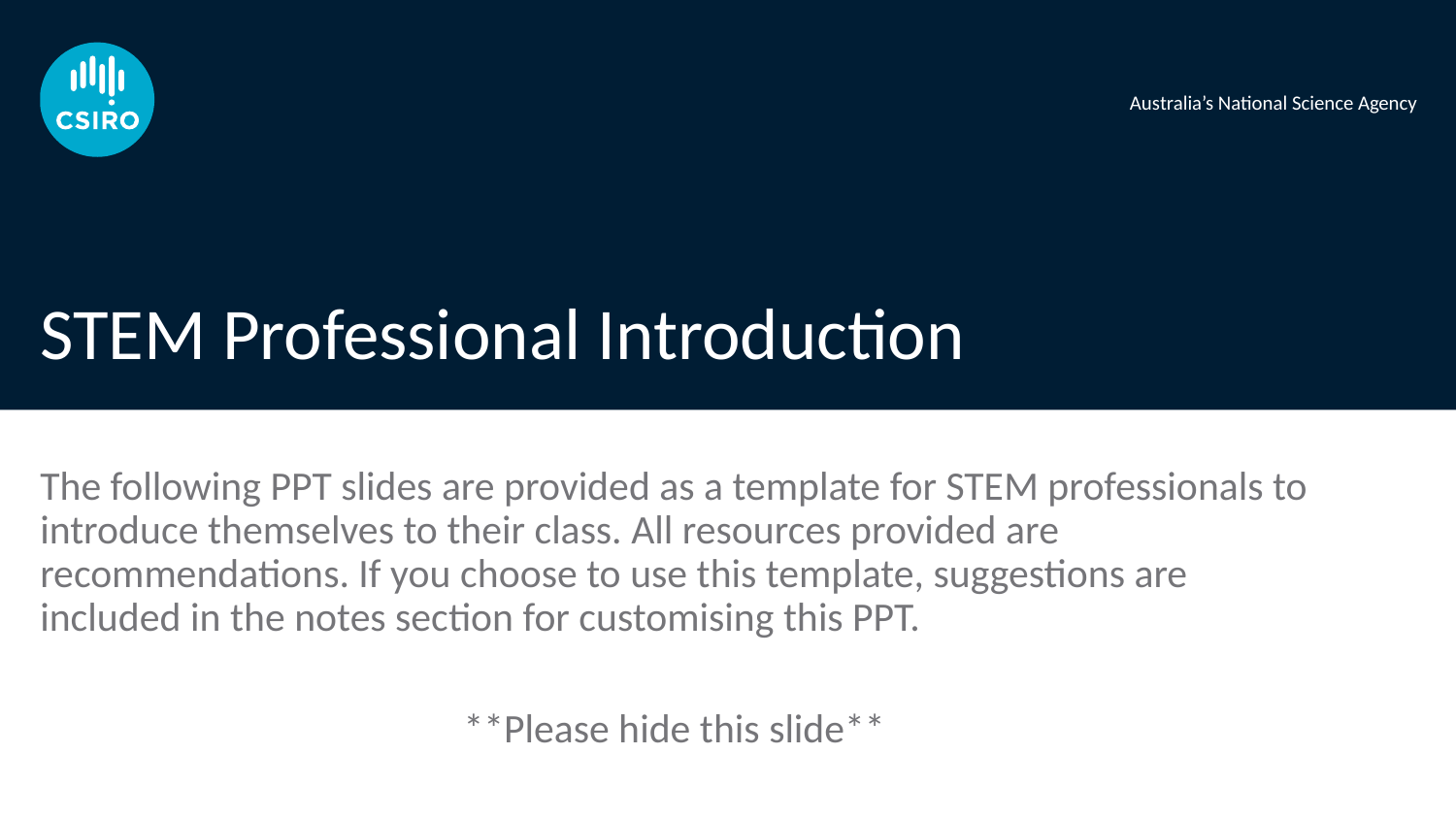

# STEM Professional Introduction
The following PPT slides are provided as a template for STEM professionals to introduce themselves to their class. All resources provided are recommendations. If you choose to use this template, suggestions are included in the notes section for customising this PPT.

**Please hide this slide**